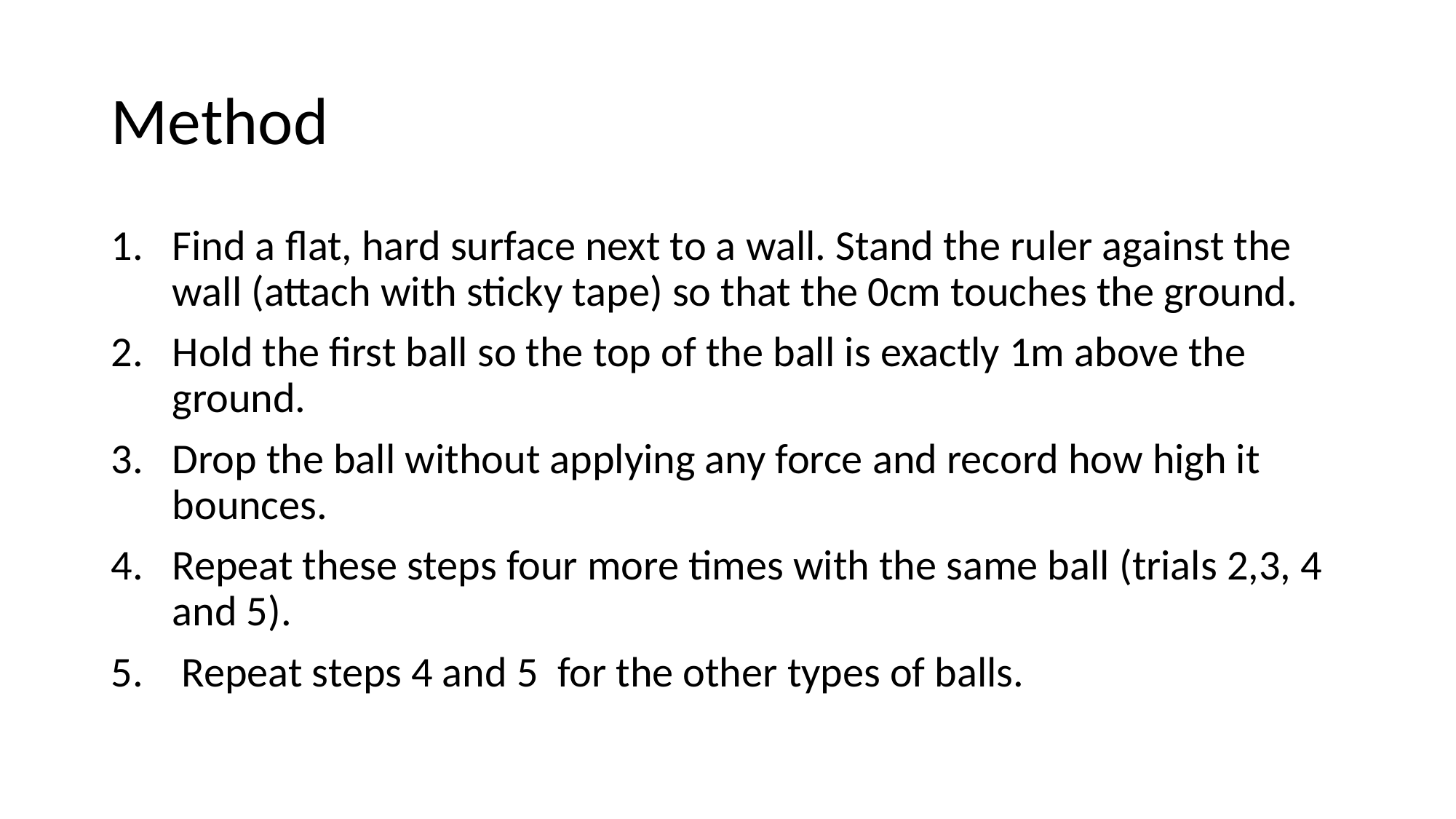

# Method
Find a flat, hard surface next to a wall. Stand the ruler against the wall (attach with sticky tape) so that the 0cm touches the ground.
Hold the first ball so the top of the ball is exactly 1m above the ground.
Drop the ball without applying any force and record how high it bounces.
Repeat these steps four more times with the same ball (trials 2,3, 4 and 5).
 Repeat steps 4 and 5  for the other types of balls.